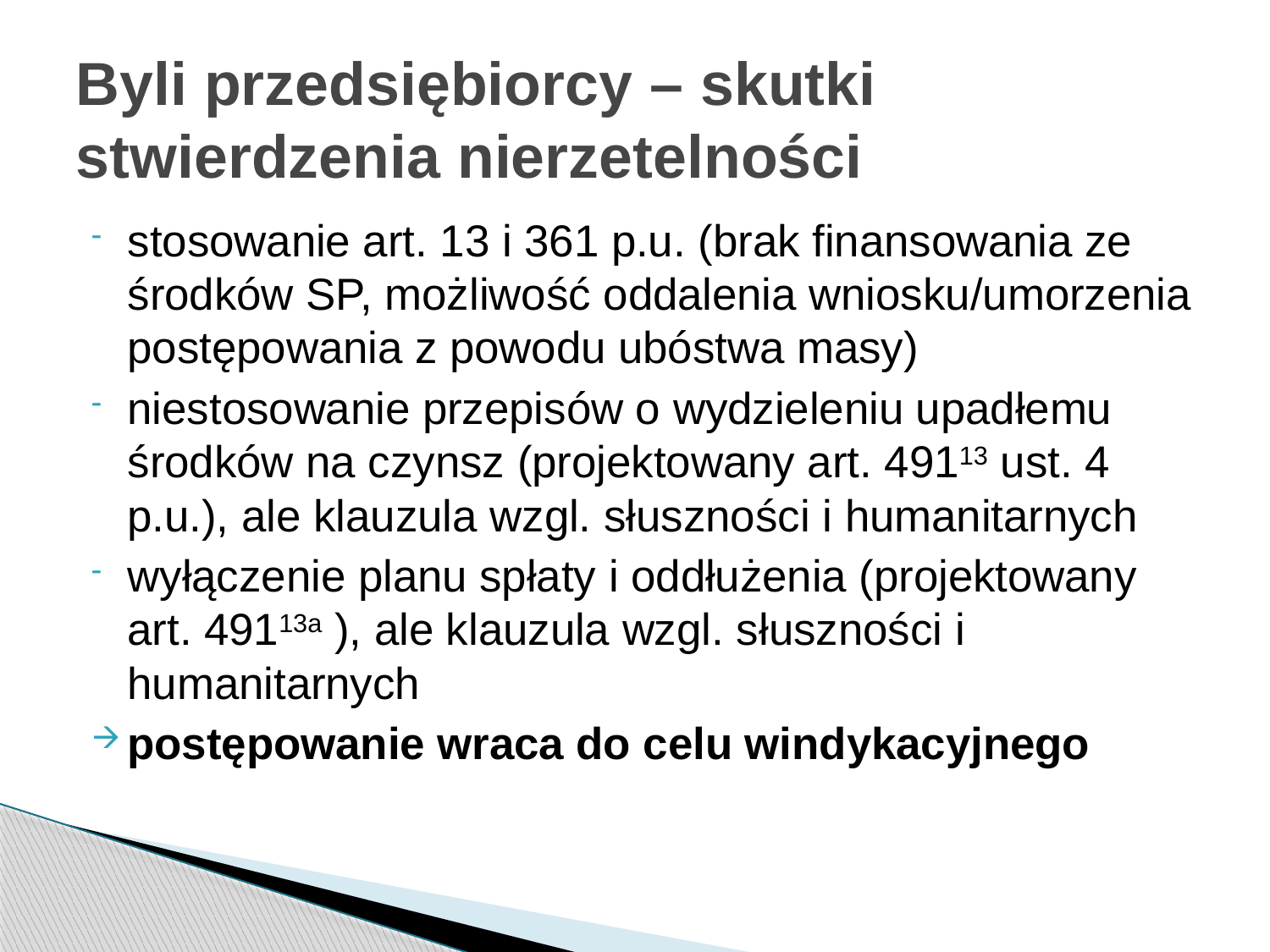

# Byli przedsiębiorcy – skutki stwierdzenia nierzetelności
stosowanie art. 13 i 361 p.u. (brak finansowania ze środków SP, możliwość oddalenia wniosku/umorzenia postępowania z powodu ubóstwa masy)
niestosowanie przepisów o wydzieleniu upadłemu środków na czynsz (projektowany art. 49113 ust. 4 p.u.), ale klauzula wzgl. słuszności i humanitarnych
wyłączenie planu spłaty i oddłużenia (projektowany art. 49113a ), ale klauzula wzgl. słuszności i humanitarnych
postępowanie wraca do celu windykacyjnego